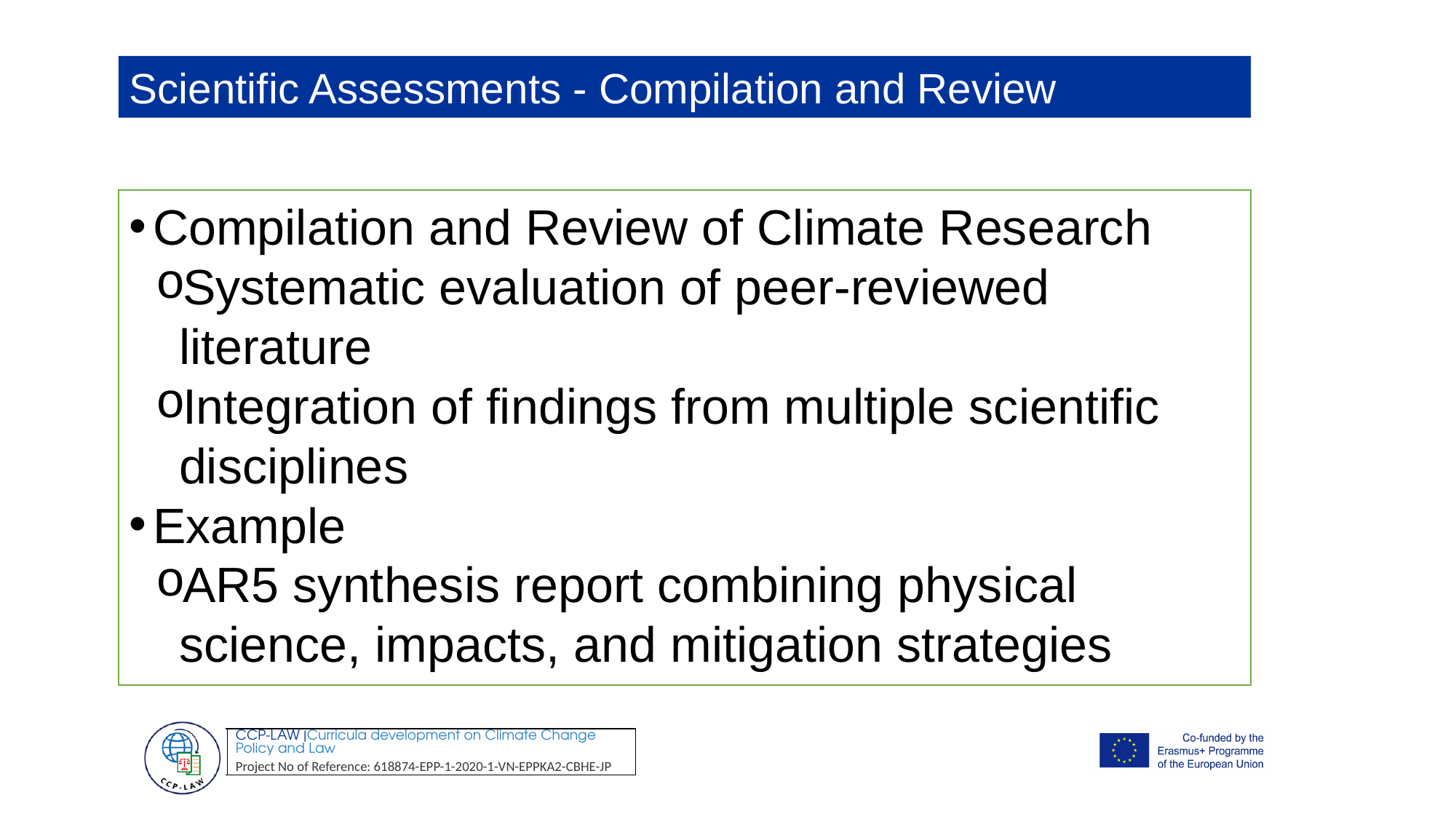

Scientific Assessments - Compilation and Review
Compilation and Review of Climate Research
Systematic evaluation of peer-reviewed literature
Integration of findings from multiple scientific disciplines
Example
AR5 synthesis report combining physical science, impacts, and mitigation strategies